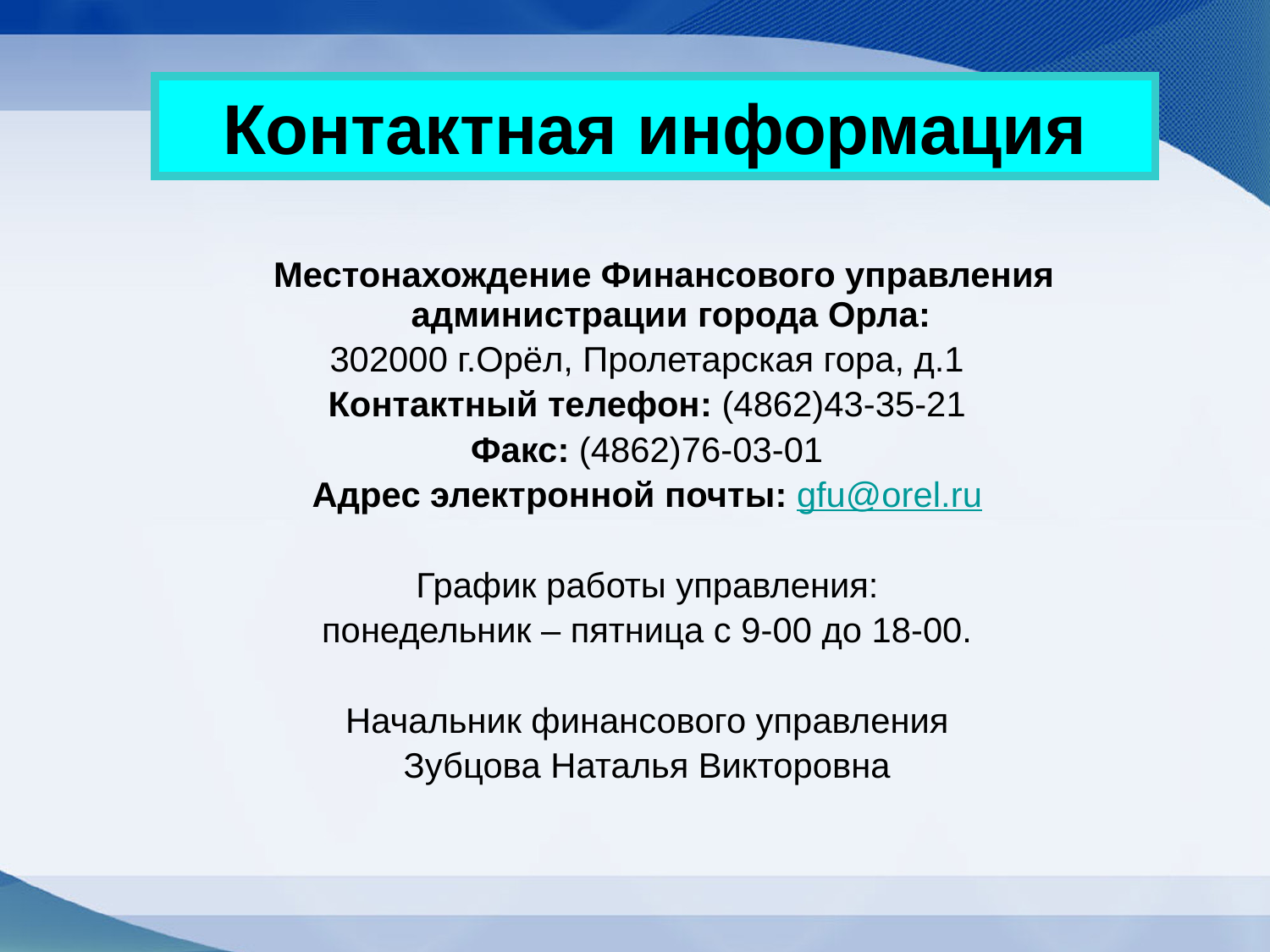

Контактная информация
   Местонахождение Финансового управления администрации города Орла:
302000 г.Орёл, Пролетарская гора, д.1
Контактный телефон: (4862)43-35-21
Факс: (4862)76-03-01
Адрес электронной почты: gfu@orel.ru

График работы управления:
понедельник – пятница с 9-00 до 18-00.

Начальник финансового управления
Зубцова Наталья Викторовна